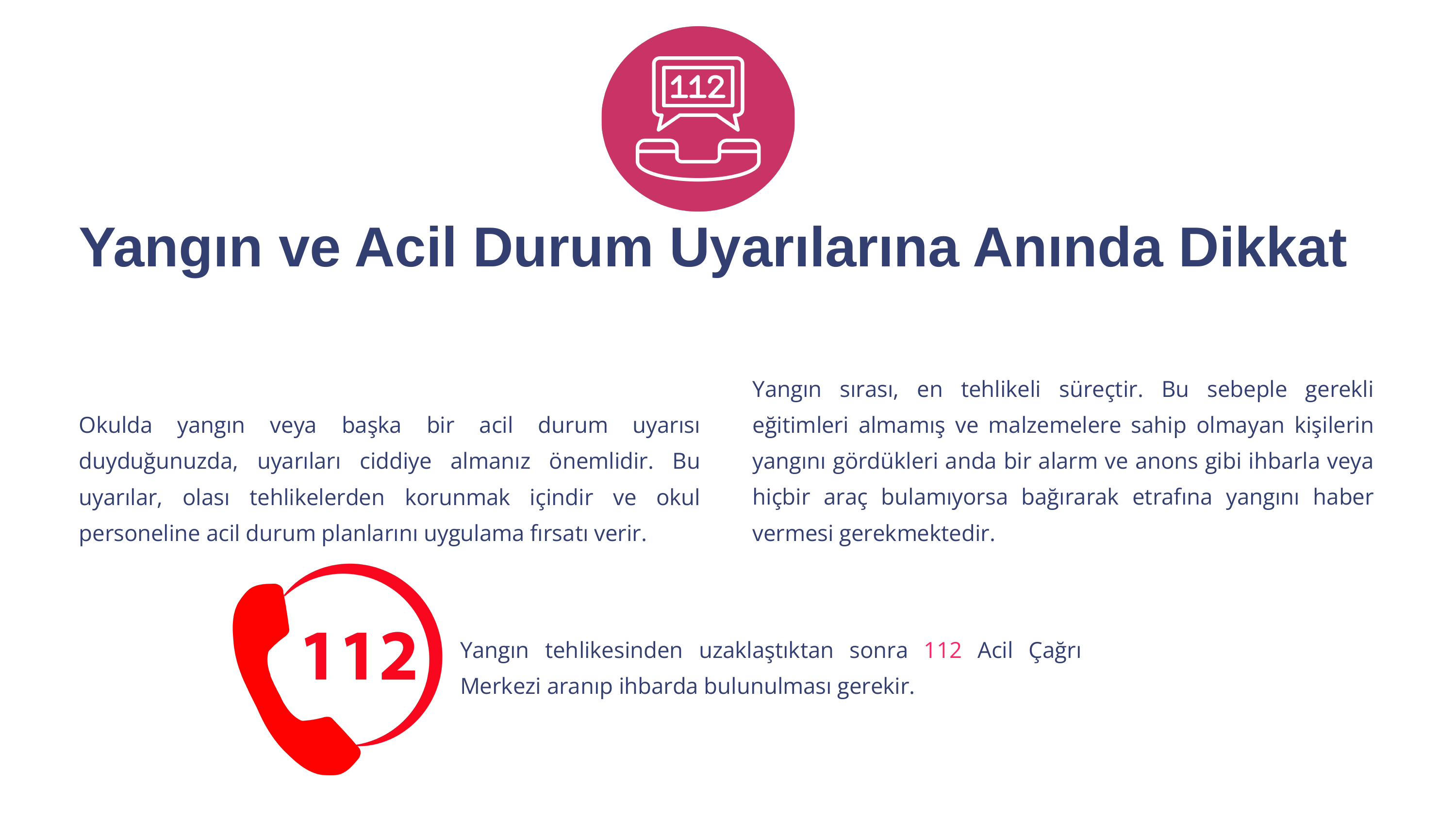

Yangın ve Acil Durum Uyarılarına Anında Dikkat

Yangın sırası, en tehlikeli süreçtir. Bu sebeple gerekli eğitimleri almamış ve malzemelere sahip olmayan kişilerin yangını gördükleri anda bir alarm ve anons gibi ihbarla veya hiçbir araç bulamıyorsa bağırarak etrafına yangını haber vermesi gerekmektedir.

Okulda yangın veya başka bir acil durum uyarısı duyduğunuzda, uyarıları ciddiye almanız önemlidir. Bu uyarılar, olası tehlikelerden korunmak içindir ve okul personeline acil durum planlarını uygulama fırsatı verir.

Yangın tehlikesinden uzaklaştıktan sonra 112 Acil Çağrı Merkezi aranıp ihbarda bulunulması gerekir.